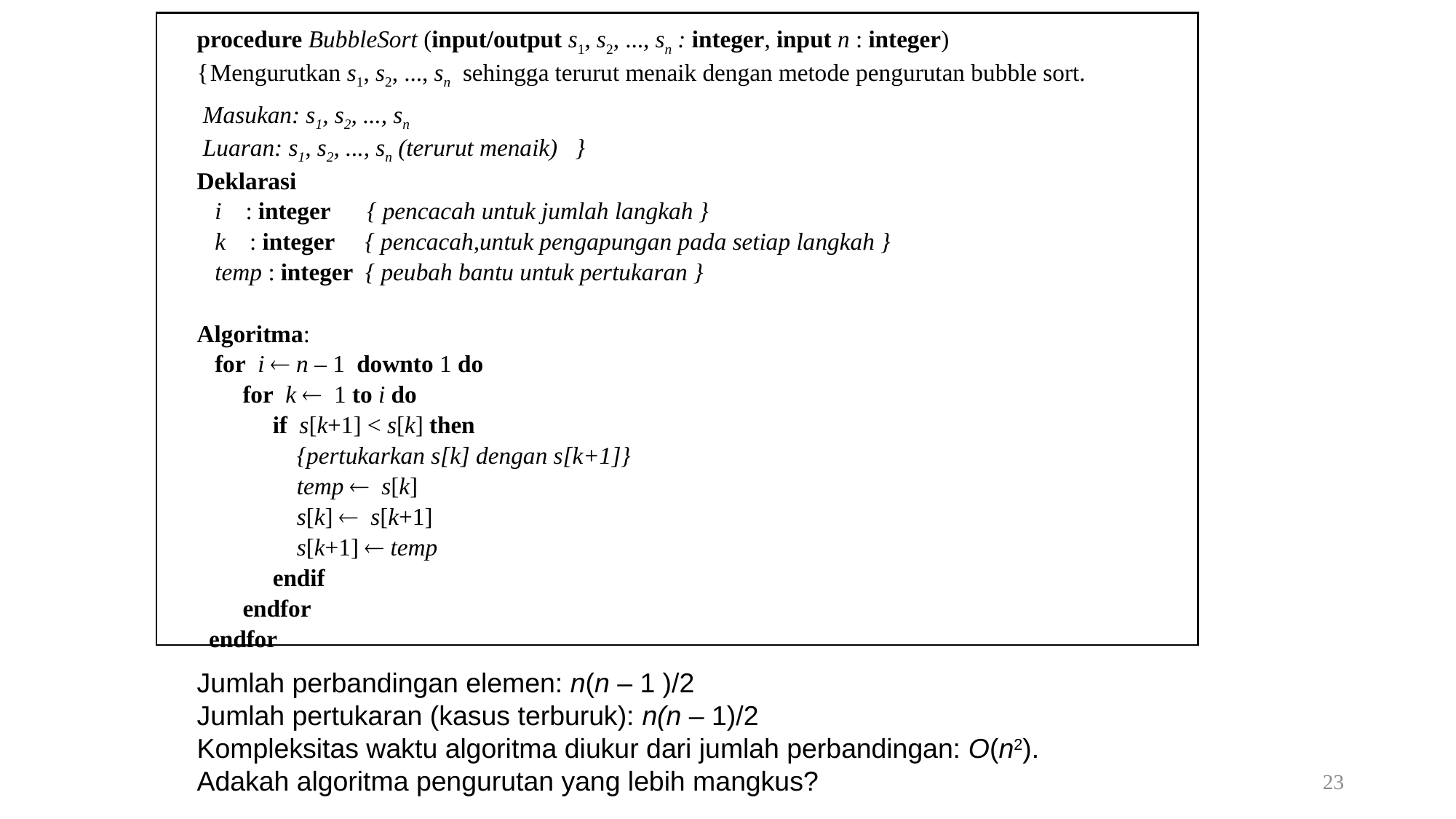

procedure BubbleSort (input/output s1, s2, ..., sn : integer, input n : integer)
{	Mengurutkan s1, s2, ..., sn  sehingga terurut menaik dengan metode pengurutan bubble sort.
 Masukan: s1, s2, ..., sn
 Luaran: s1, s2, ..., sn (terurut menaik)   }
Deklarasi
   i    : integer      { pencacah untuk jumlah langkah }
   k    : integer     { pencacah,untuk pengapungan pada setiap langkah }
   temp : integer  { peubah bantu untuk pertukaran }

Algoritma:
   for  i ← n – 1  downto 1 do
       for  k ←  1 to i do
            if  s[k+1] < s[k] then
                {pertukarkan s[k] dengan s[k+1]}
                temp ←  s[k]
                s[k] ←  s[k+1]
                s[k+1] ← temp
            endif
       endfor
  endfor
Jumlah perbandingan elemen: n(n – 1 )/2
Jumlah pertukaran (kasus terburuk): n(n – 1)/2
Kompleksitas waktu algoritma diukur dari jumlah perbandingan: O(n2).
Adakah algoritma pengurutan yang lebih mangkus?
23